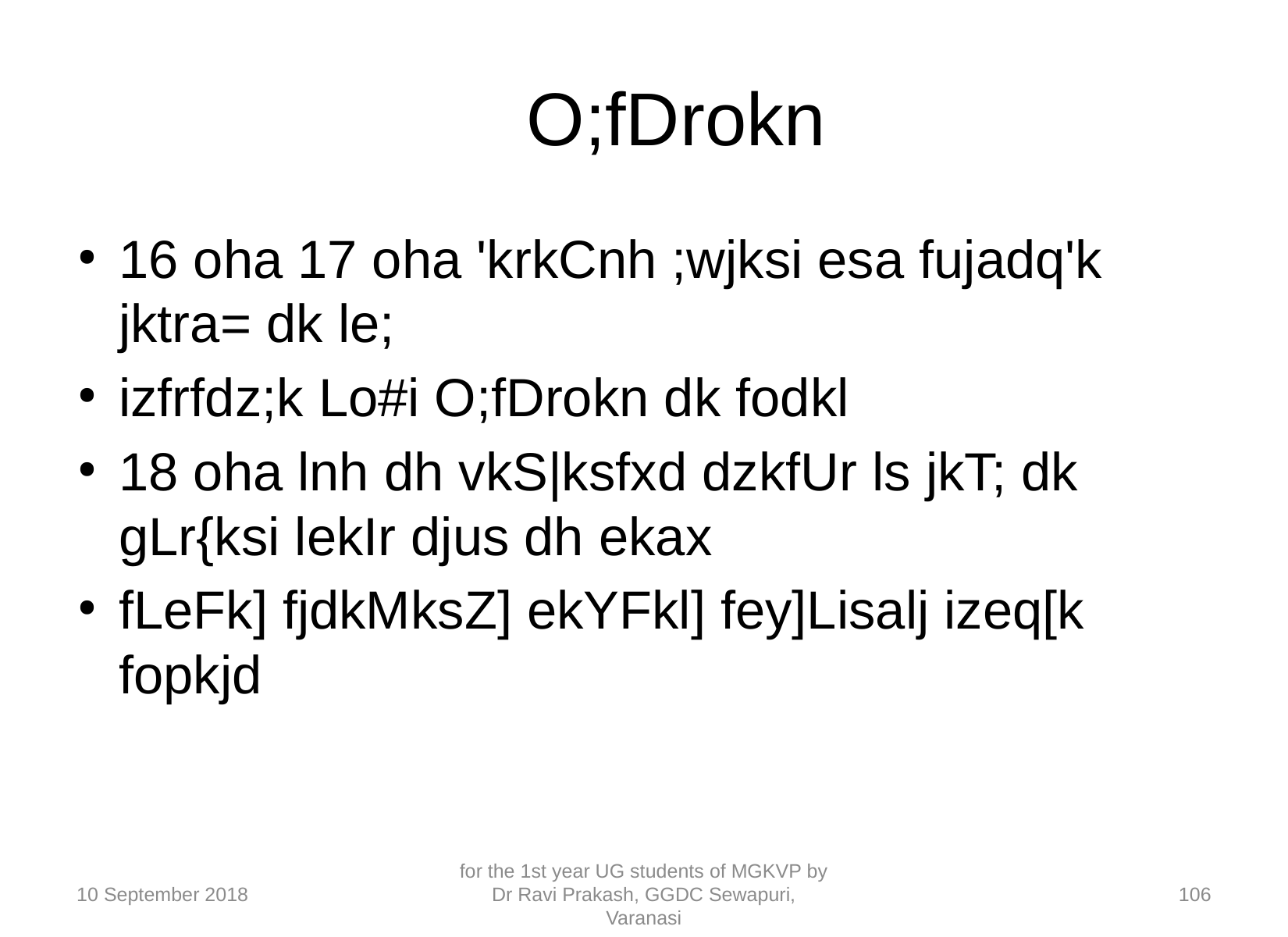

# O;fDrokn
16 oha 17 oha 'krkCnh ;wjksi esa fujadq'k jktra= dk le;
izfrfdz;k Lo#i O;fDrokn dk fodkl
18 oha lnh dh vkS|ksfxd dzkfUr ls jkT; dk gLr{ksi lekIr djus dh ekax
fLeFk] fjdkMksZ] ekYFkl] fey]Lisalj izeq[k fopkjd

10 September 2018
for the 1st year UG students of MGKVP by Dr Ravi Prakash, GGDC Sewapuri, Varanasi
106